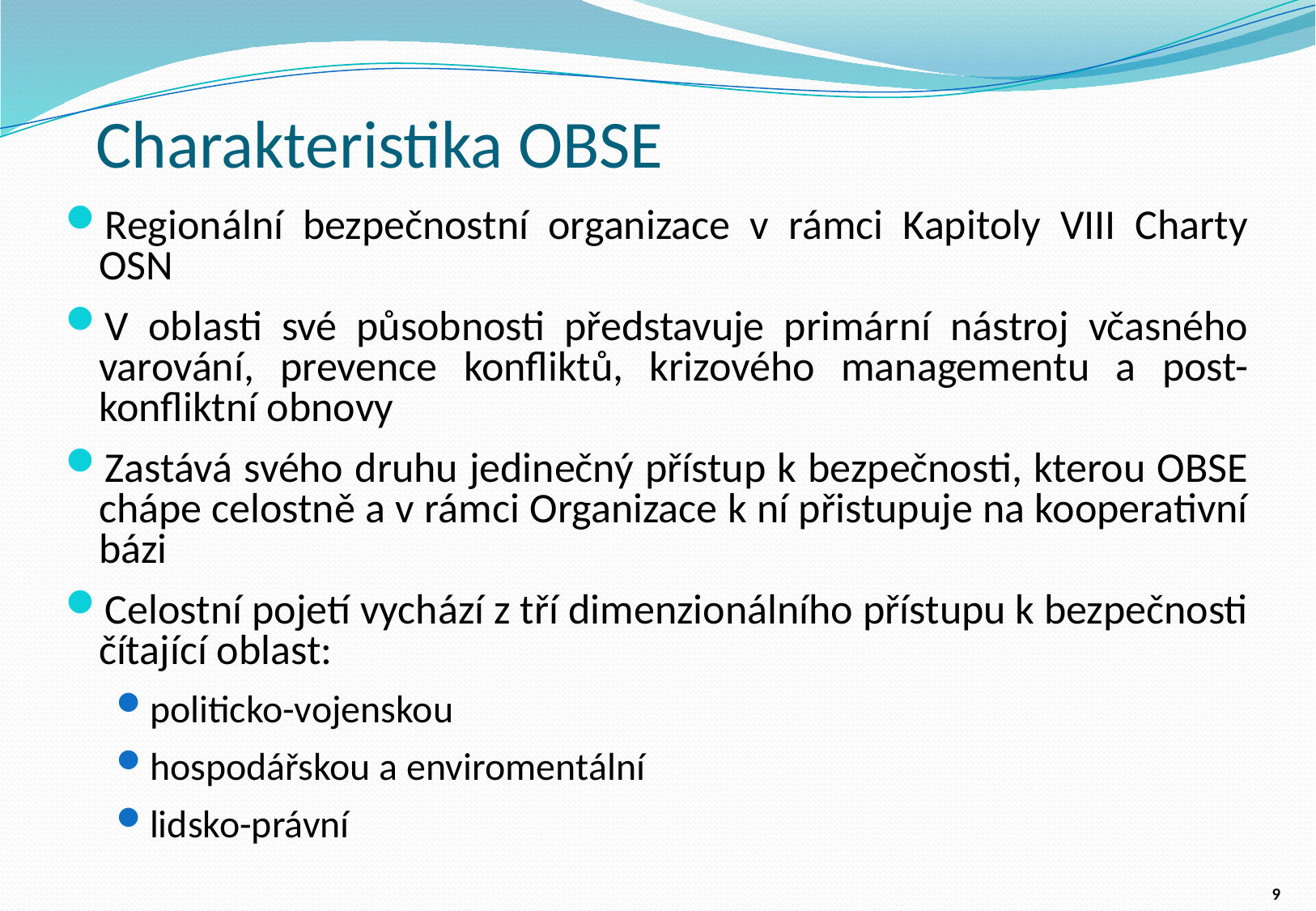

# Charakteristika OBSE
Regionální bezpečnostní organizace v rámci Kapitoly VIII Charty OSN
V oblasti své působnosti představuje primární nástroj včasného varování, prevence konfliktů, krizového managementu a post-konfliktní obnovy
Zastává svého druhu jedinečný přístup k bezpečnosti, kterou OBSE chápe celostně a v rámci Organizace k ní přistupuje na kooperativní bázi
Celostní pojetí vychází z tří dimenzionálního přístupu k bezpečnosti čítající oblast:
politicko-vojenskou
hospodářskou a enviromentální
lidsko-právní
9